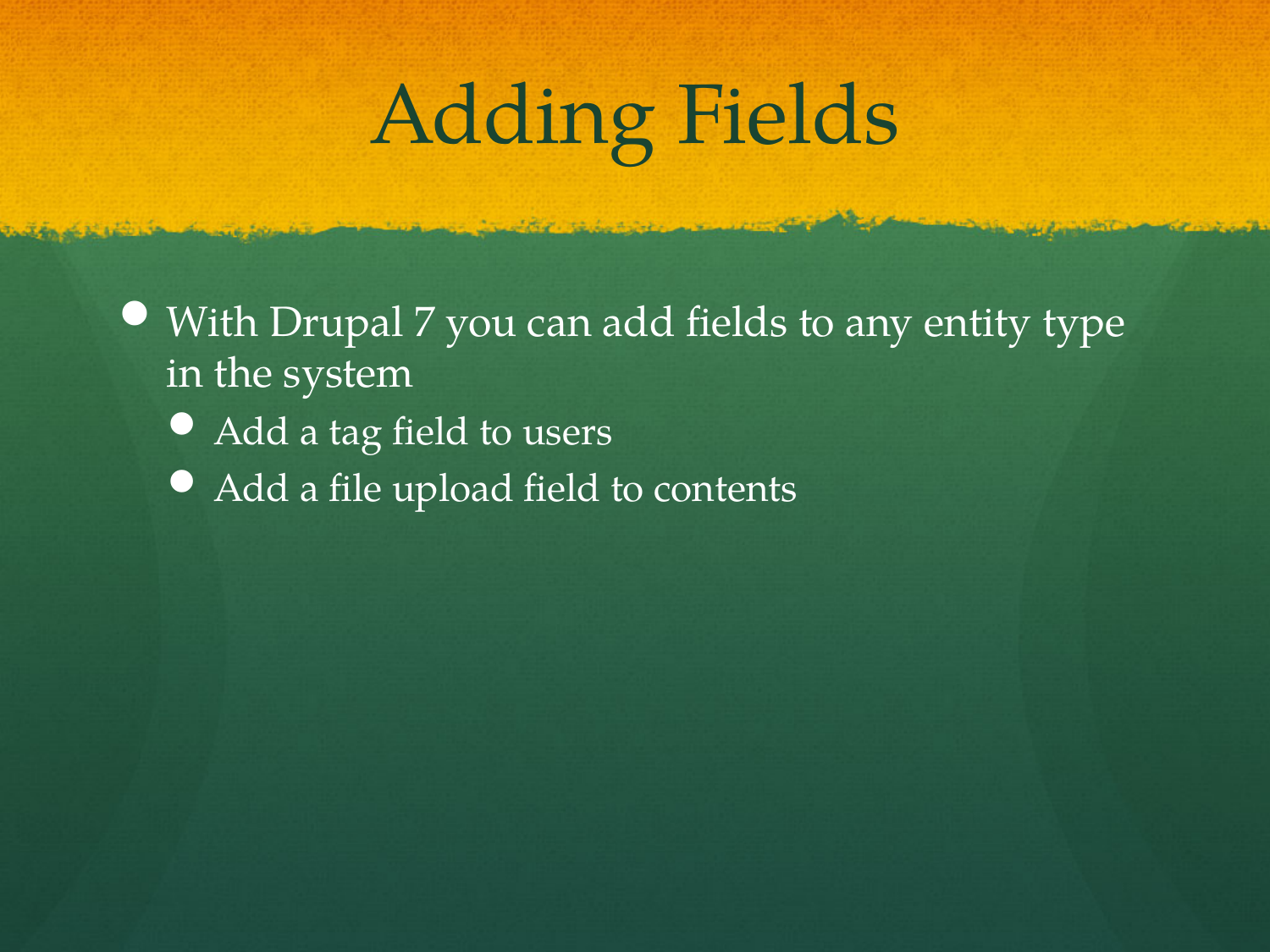

# Adding Fields
With Drupal 7 you can add fields to any entity type in the system
Add a tag field to users
Add a file upload field to contents